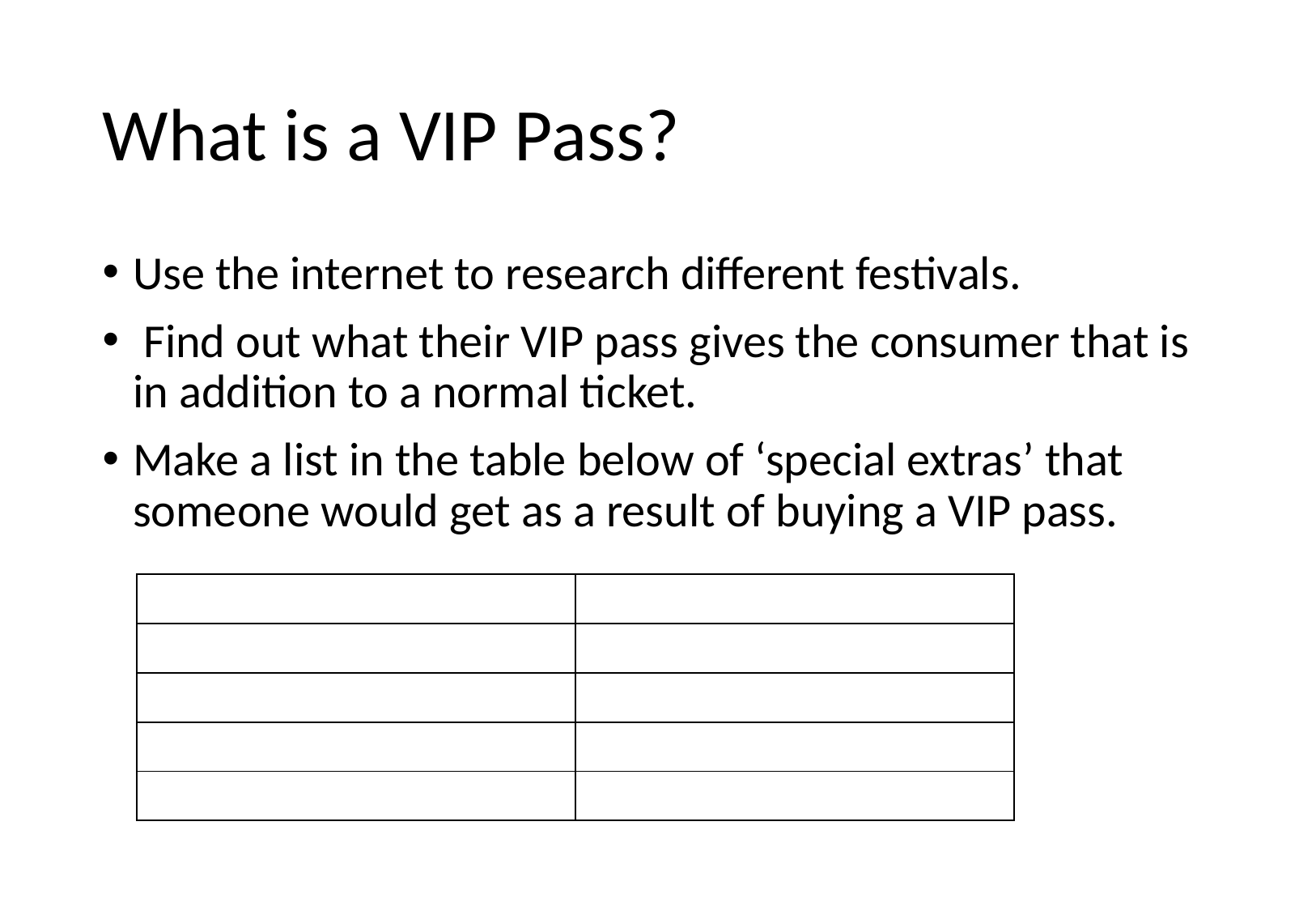

# What is a VIP Pass?
Use the internet to research different festivals.
 Find out what their VIP pass gives the consumer that is in addition to a normal ticket.
Make a list in the table below of ‘special extras’ that someone would get as a result of buying a VIP pass.
|  |  |
| --- | --- |
|  |  |
|  |  |
|  |  |
|  |  |